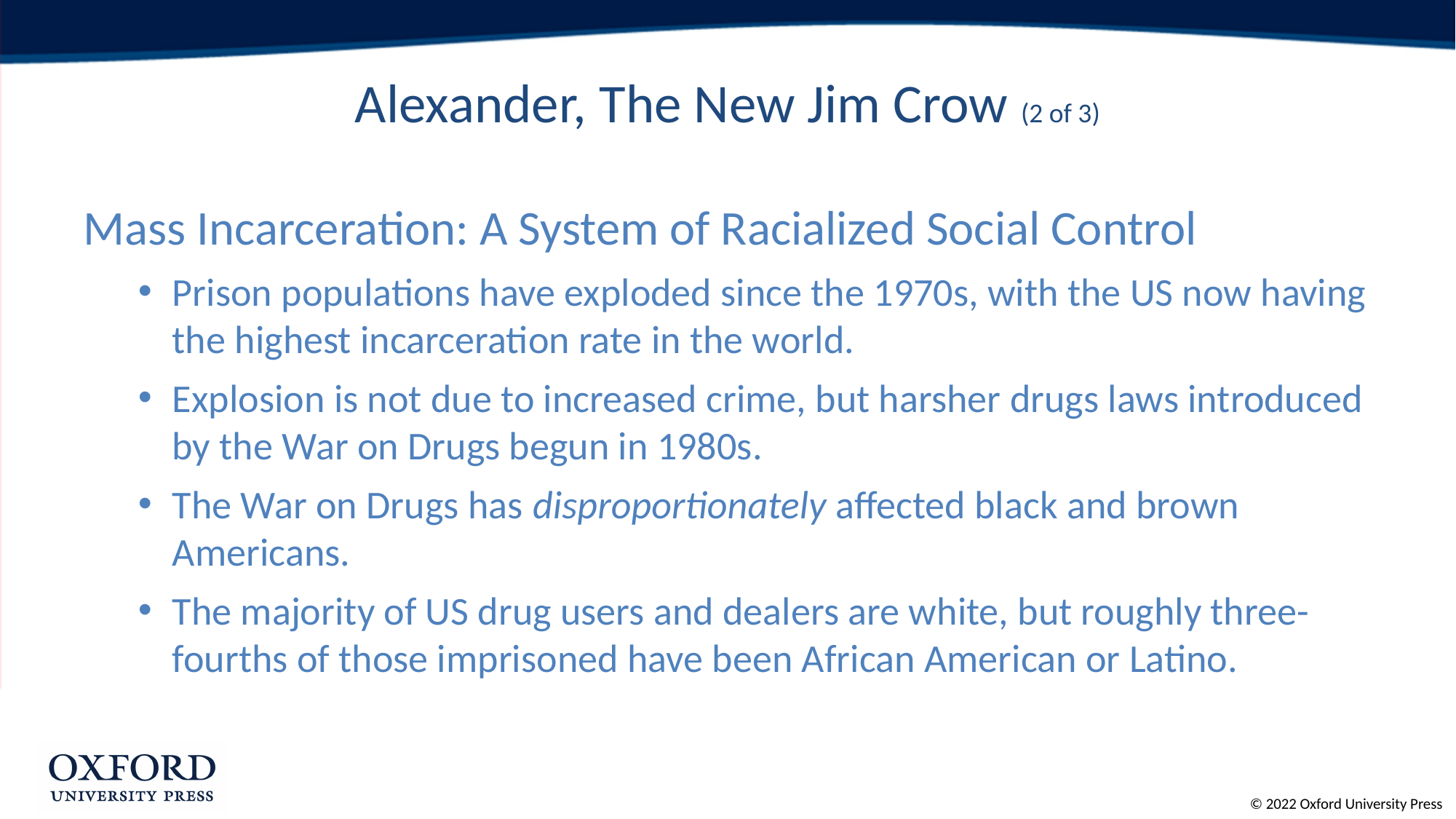

# Alexander, The New Jim Crow (2 of 3)
Mass Incarceration: A System of Racialized Social Control
Prison populations have exploded since the 1970s, with the US now having the highest incarceration rate in the world.
Explosion is not due to increased crime, but harsher drugs laws introduced by the War on Drugs begun in 1980s.
The War on Drugs has disproportionately affected black and brown Americans.
The majority of US drug users and dealers are white, but roughly three-fourths of those imprisoned have been African American or Latino.